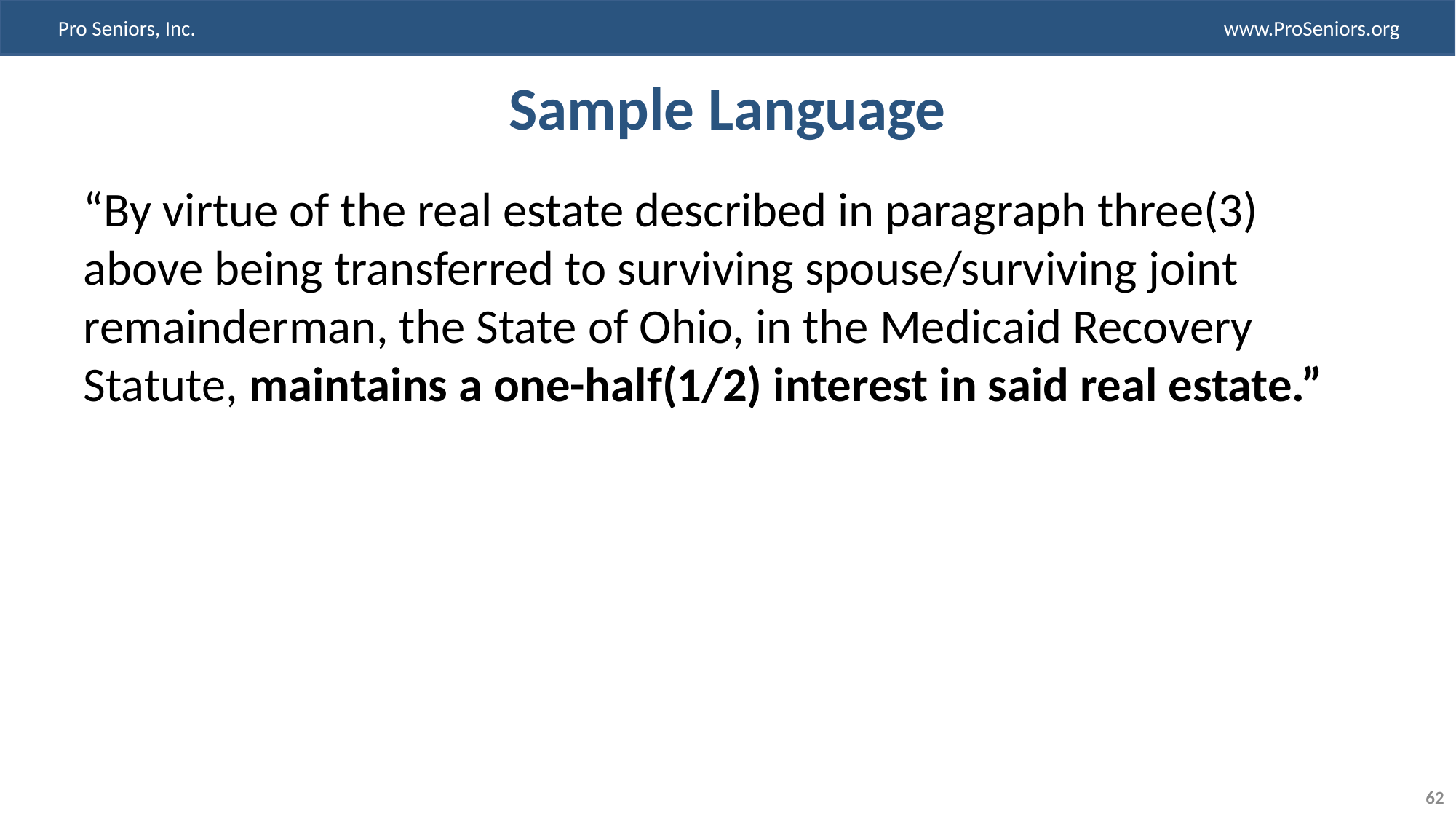

# Sample Language
“By virtue of the real estate described in paragraph three(3) above being transferred to surviving spouse/surviving joint remainderman, the State of Ohio, in the Medicaid Recovery Statute, maintains a one-half(1/2) interest in said real estate.”
62